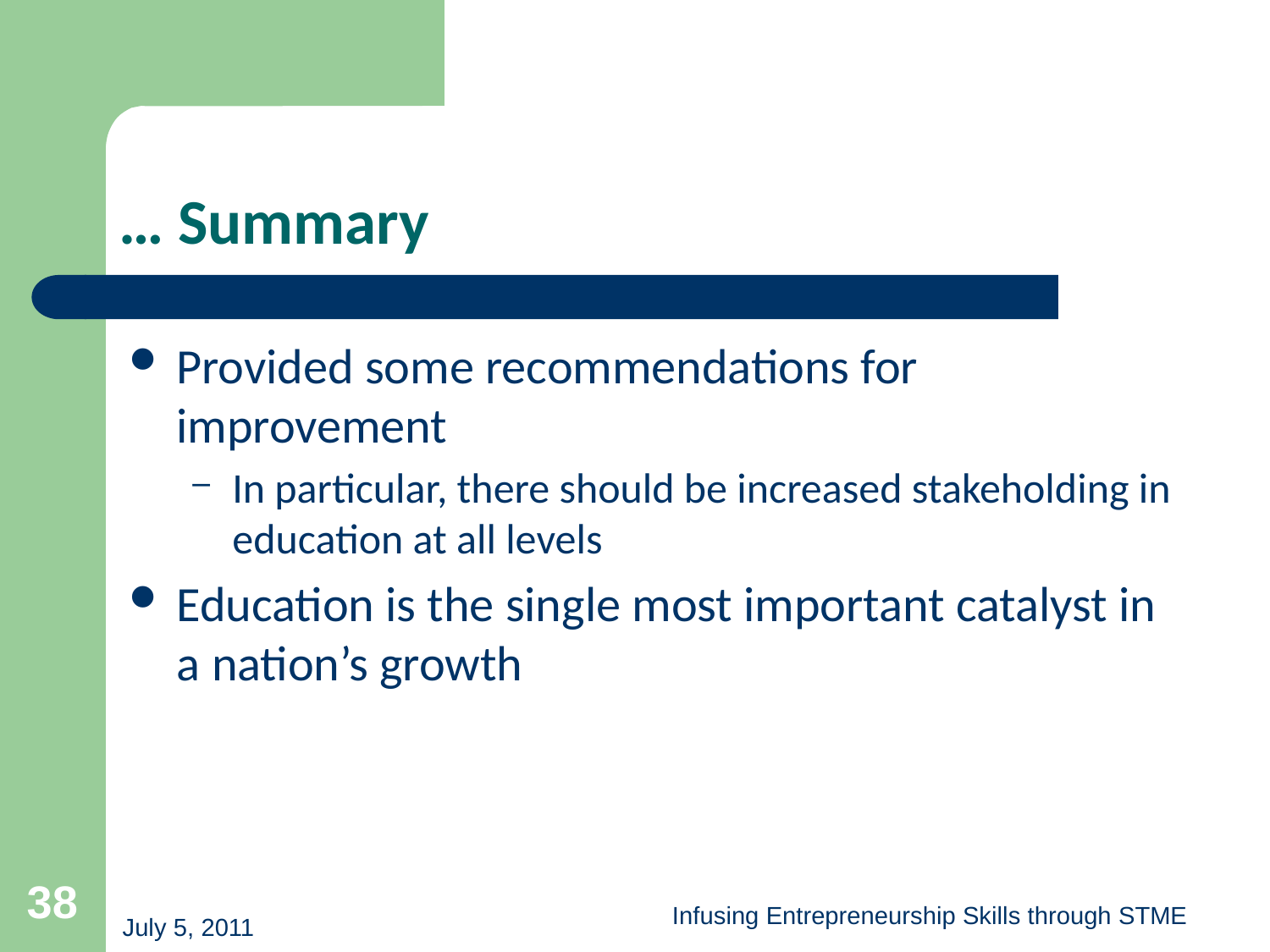

# … Summary
Provided some recommendations for improvement
In particular, there should be increased stakeholding in education at all levels
Education is the single most important catalyst in a nation’s growth
38
Infusing Entrepreneurship Skills through STME
July 5, 2011